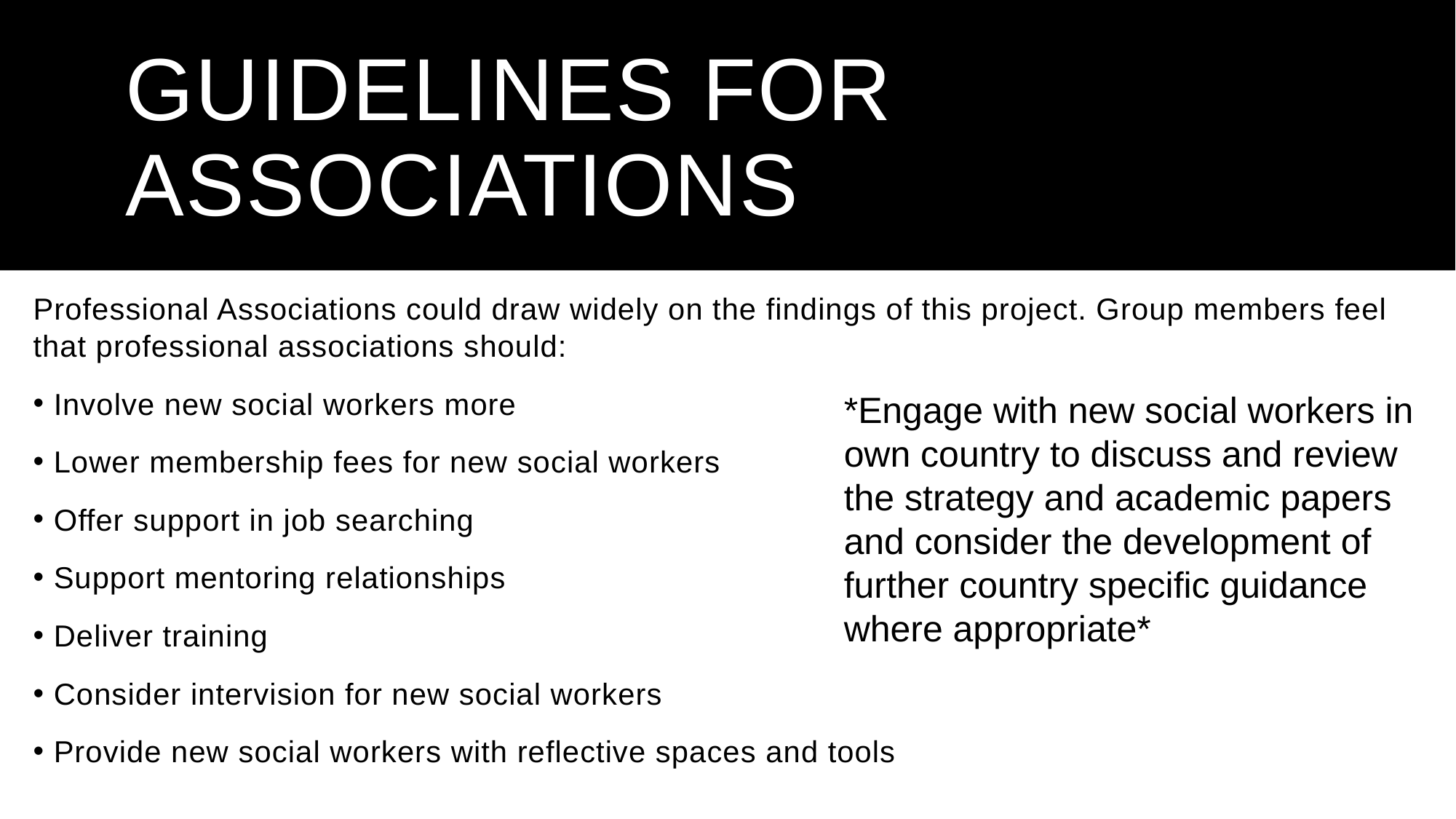

# GUIDELINES FOR ASSOCIATIONS
Professional Associations could draw widely on the findings of this project. Group members feel that professional associations should:
Involve new social workers more
Lower membership fees for new social workers
Offer support in job searching
Support mentoring relationships
Deliver training
Consider intervision for new social workers
Provide new social workers with reflective spaces and tools
*Engage with new social workers in own country to discuss and review the strategy and academic papers and consider the development of further country specific guidance where appropriate*